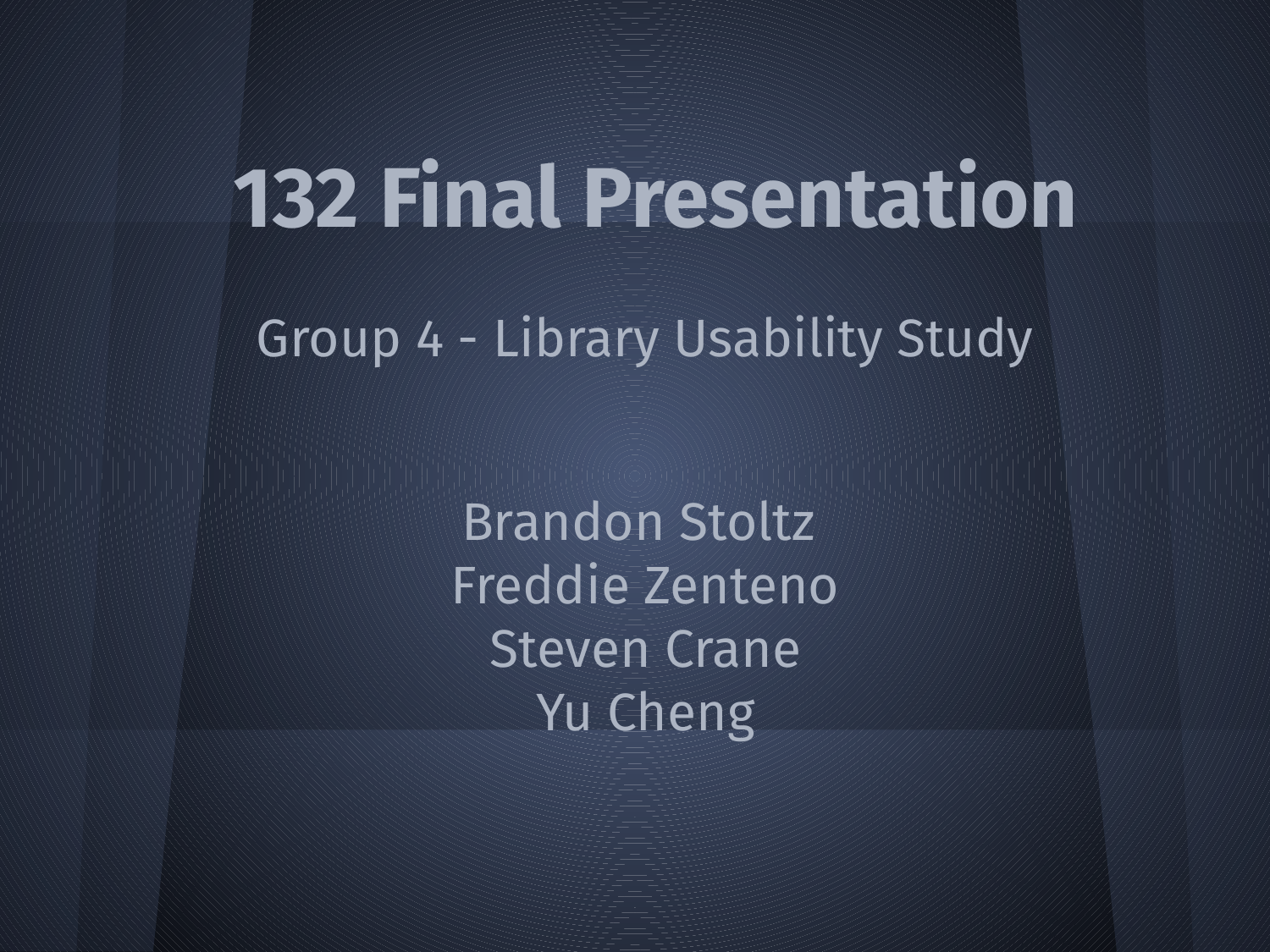

# 132 Final Presentation
Group 4 - Library Usability Study
Brandon Stoltz
Freddie Zenteno
Steven Crane
Yu Cheng